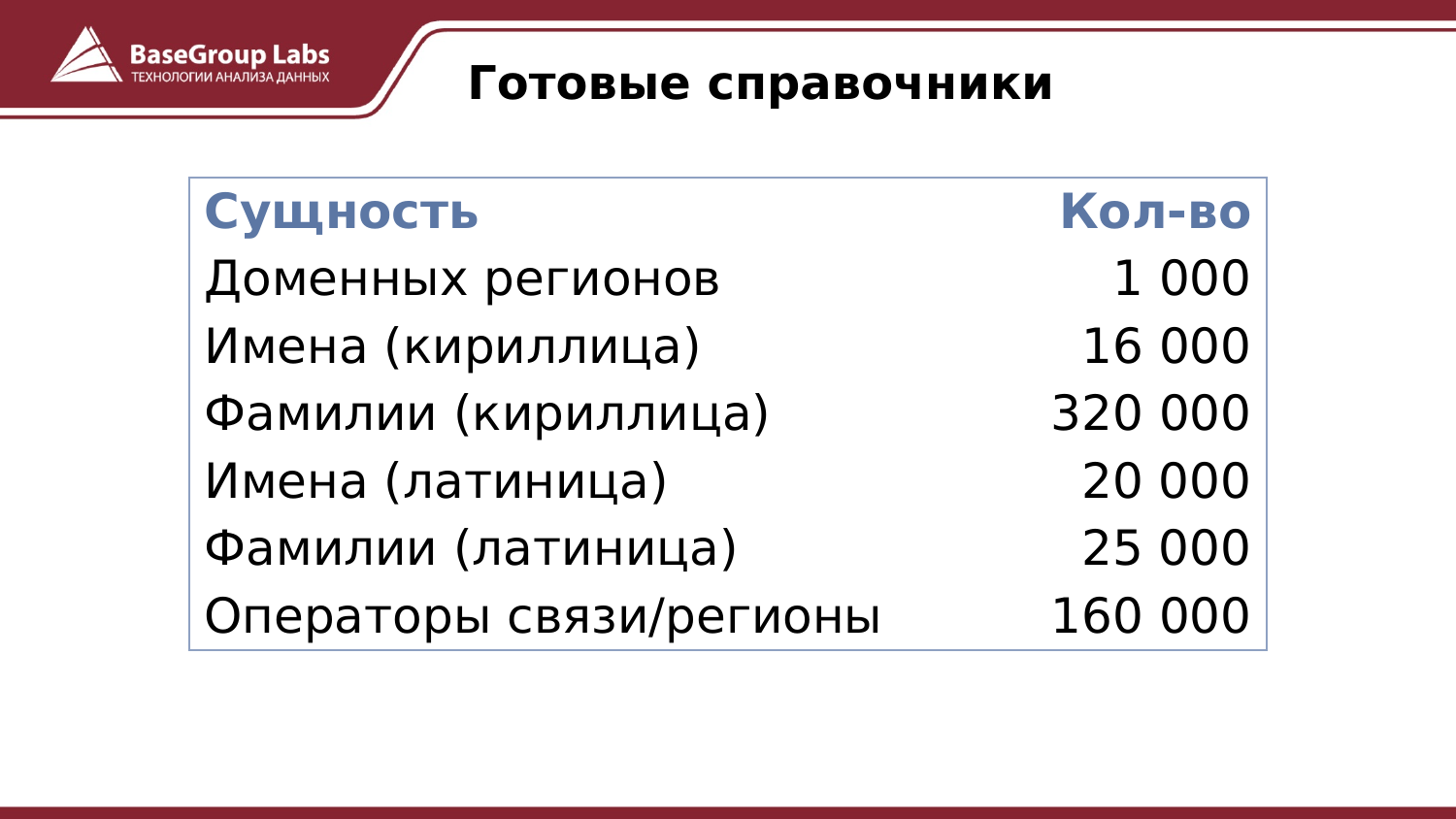

# Готовые справочники
| Сущность | Кол-во |
| --- | --- |
| Доменных регионов | 1 000 |
| Имена (кириллица) | 16 000 |
| Фамилии (кириллица) | 320 000 |
| Имена (латиница) | 20 000 |
| Фамилии (латиница) | 25 000 |
| Операторы связи/регионы | 160 000 |